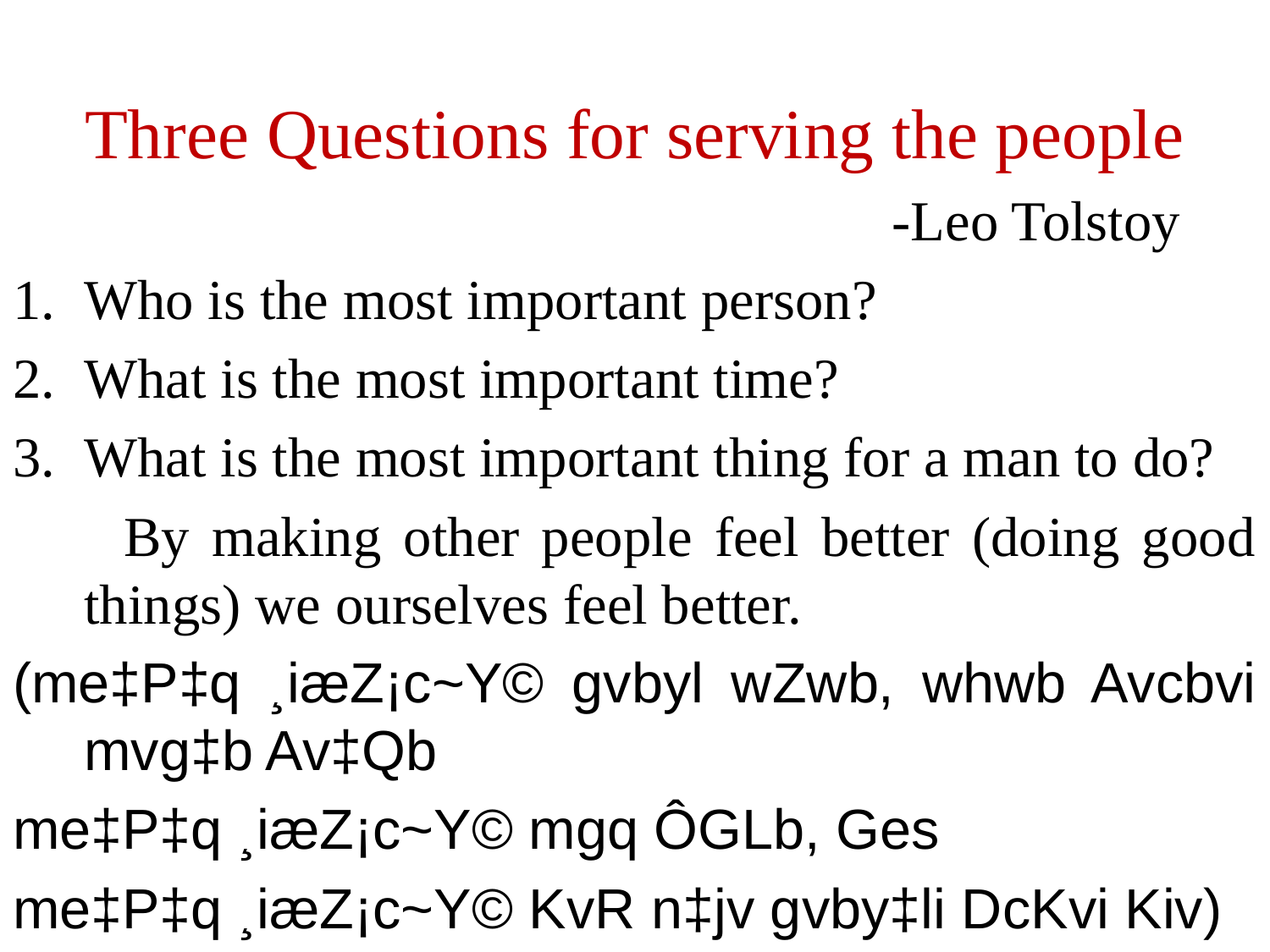

Three Questions for serving the people
                                                              -Leo Tolstoy
Who is the most important person?
What is the most important time?
What is the most important thing for a man to do?
     By making other people feel better (doing good things) we ourselves feel better.
(me‡P‡q ¸iæZ¡c~Y© gvbyl wZwb, whwb Avcbvi mvg‡b Av‡Qb
me‡P‡q ¸iæZ¡c~Y© mgq ÔGLb, Ges
me‡P‡q ¸iæZ¡c~Y© KvR n‡jv gvby‡li DcKvi Kiv)